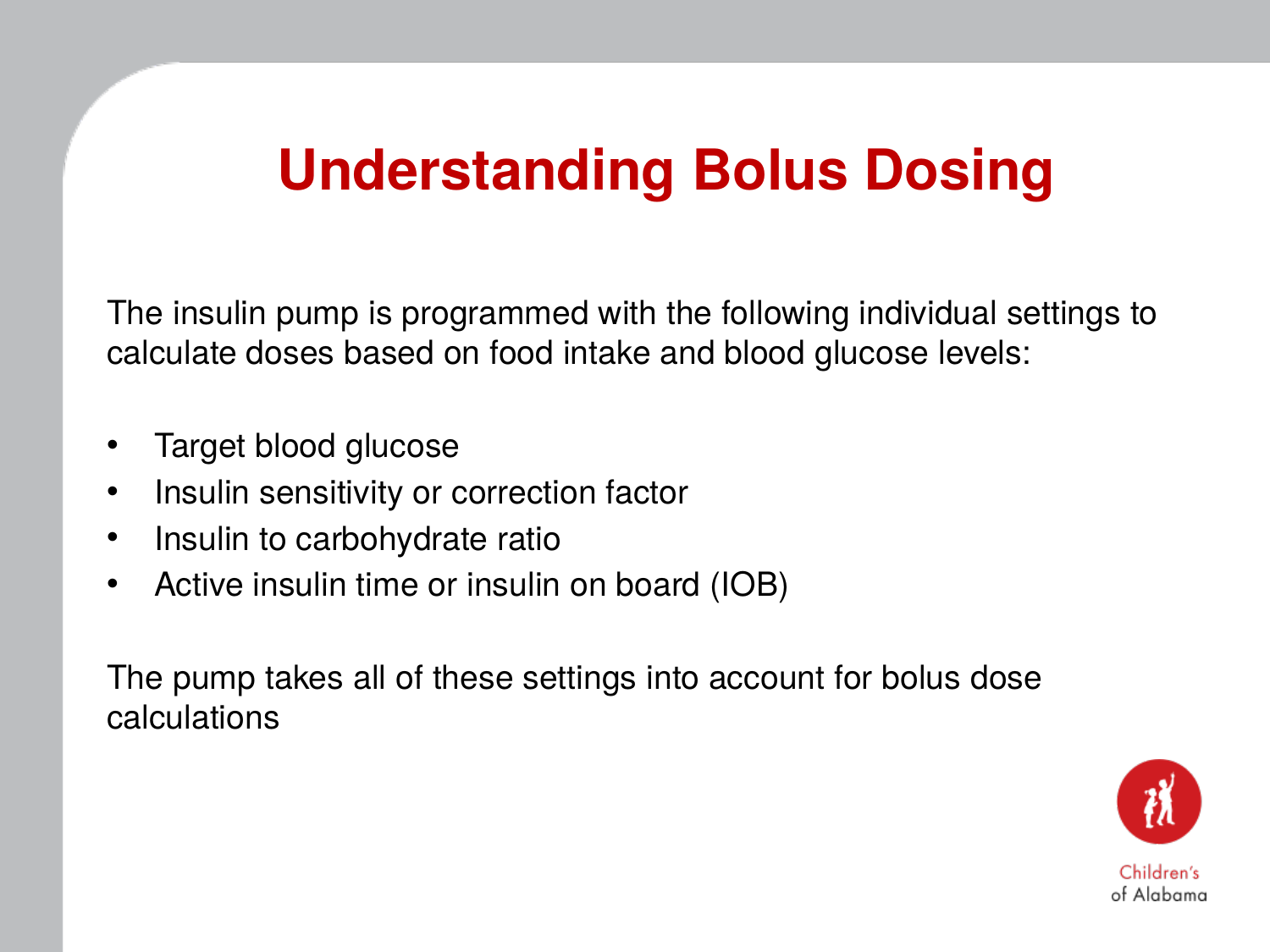

# Understanding Bolus Dosing
The insulin pump is programmed with the following individual settings to calculate doses based on food intake and blood glucose levels:

Target blood glucose
Insulin sensitivity or correction factor
Insulin to carbohydrate ratio
Active insulin time or insulin on board (IOB)

The pump takes all of these settings into account for bolus dose calculations